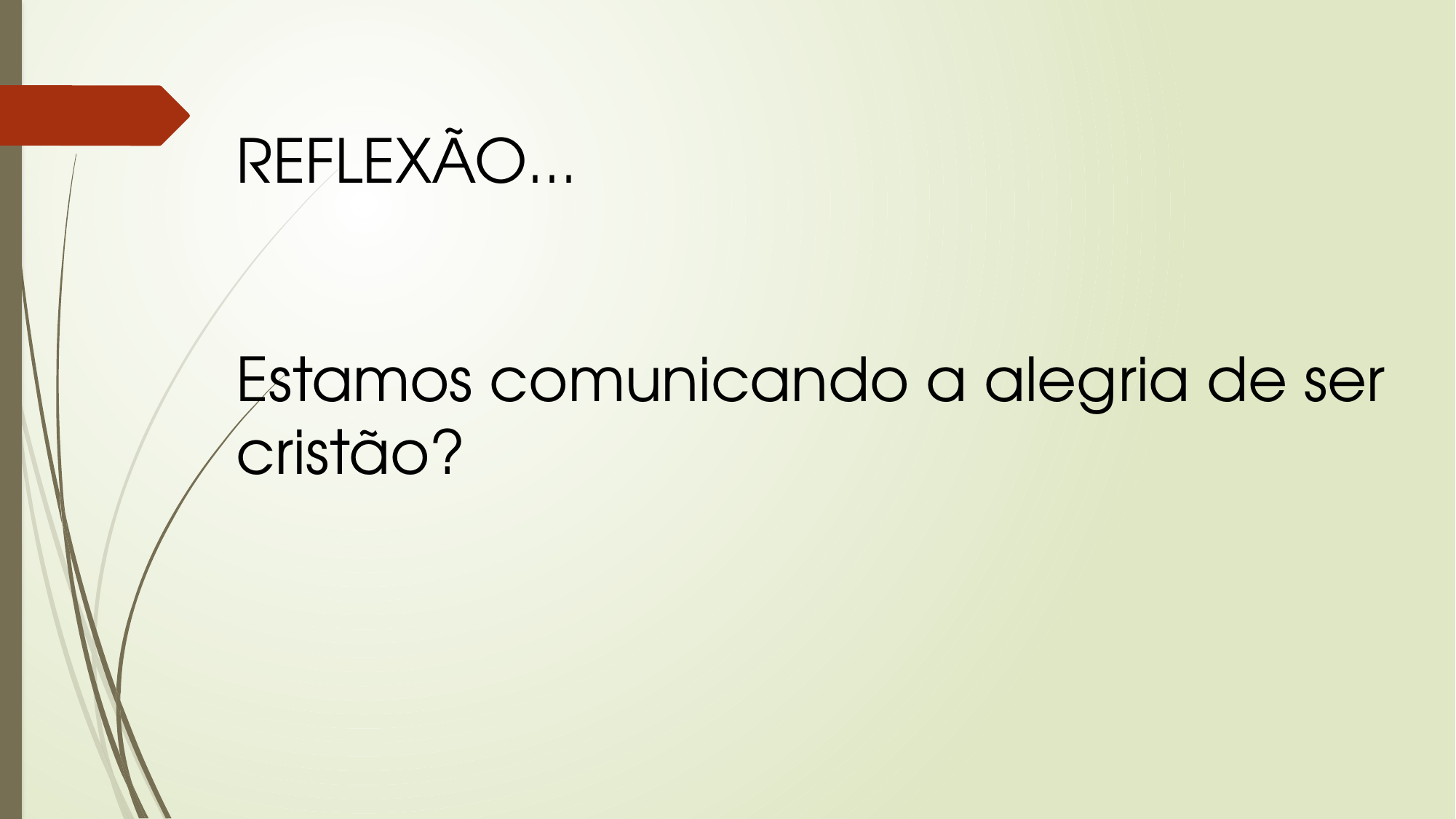

REFLEXÃO...

Estamos comunicando a alegria de ser cristão?